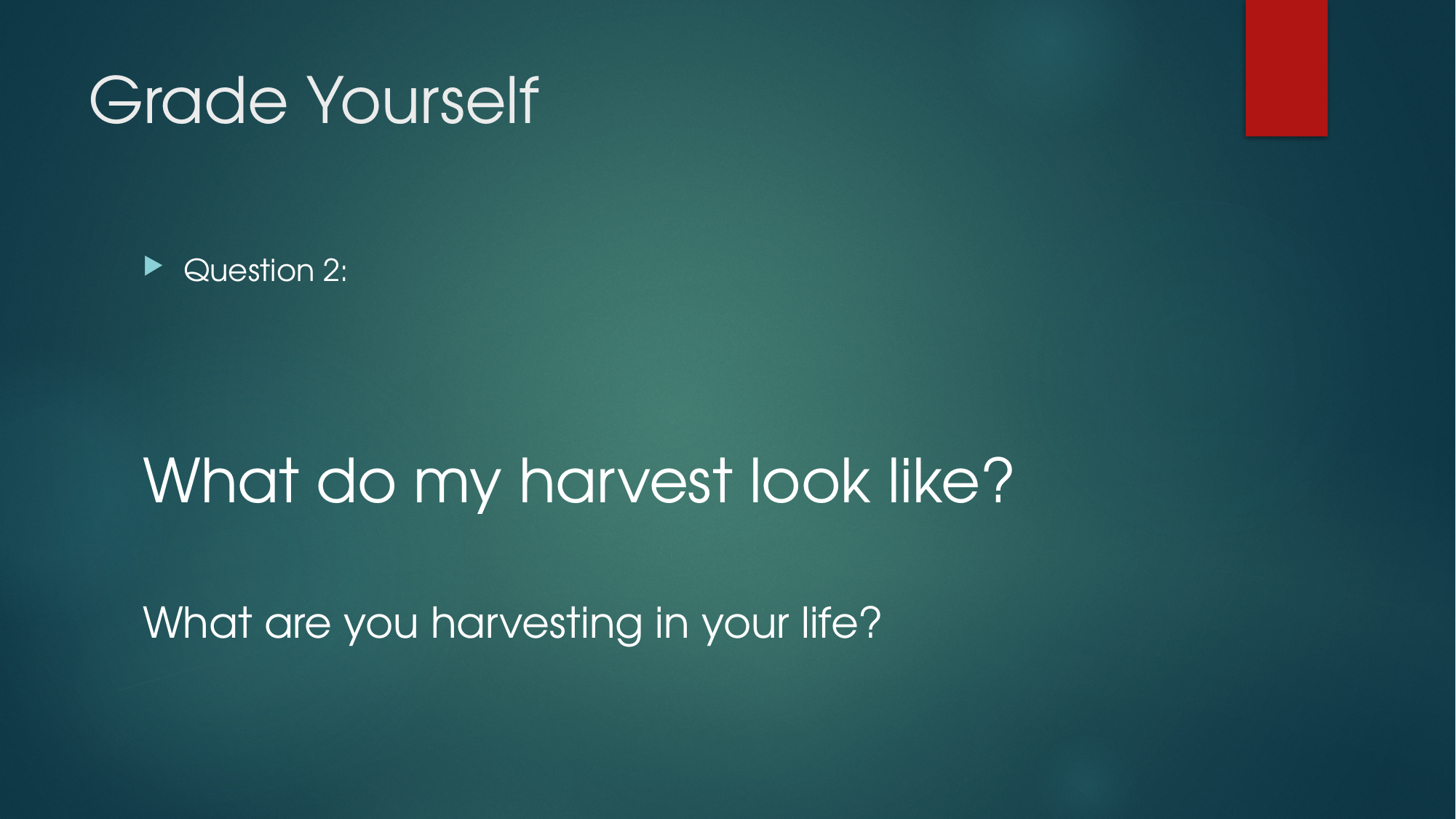

# Grade Yourself
Question 2:

What do my harvest look like?

What are you harvesting in your life?